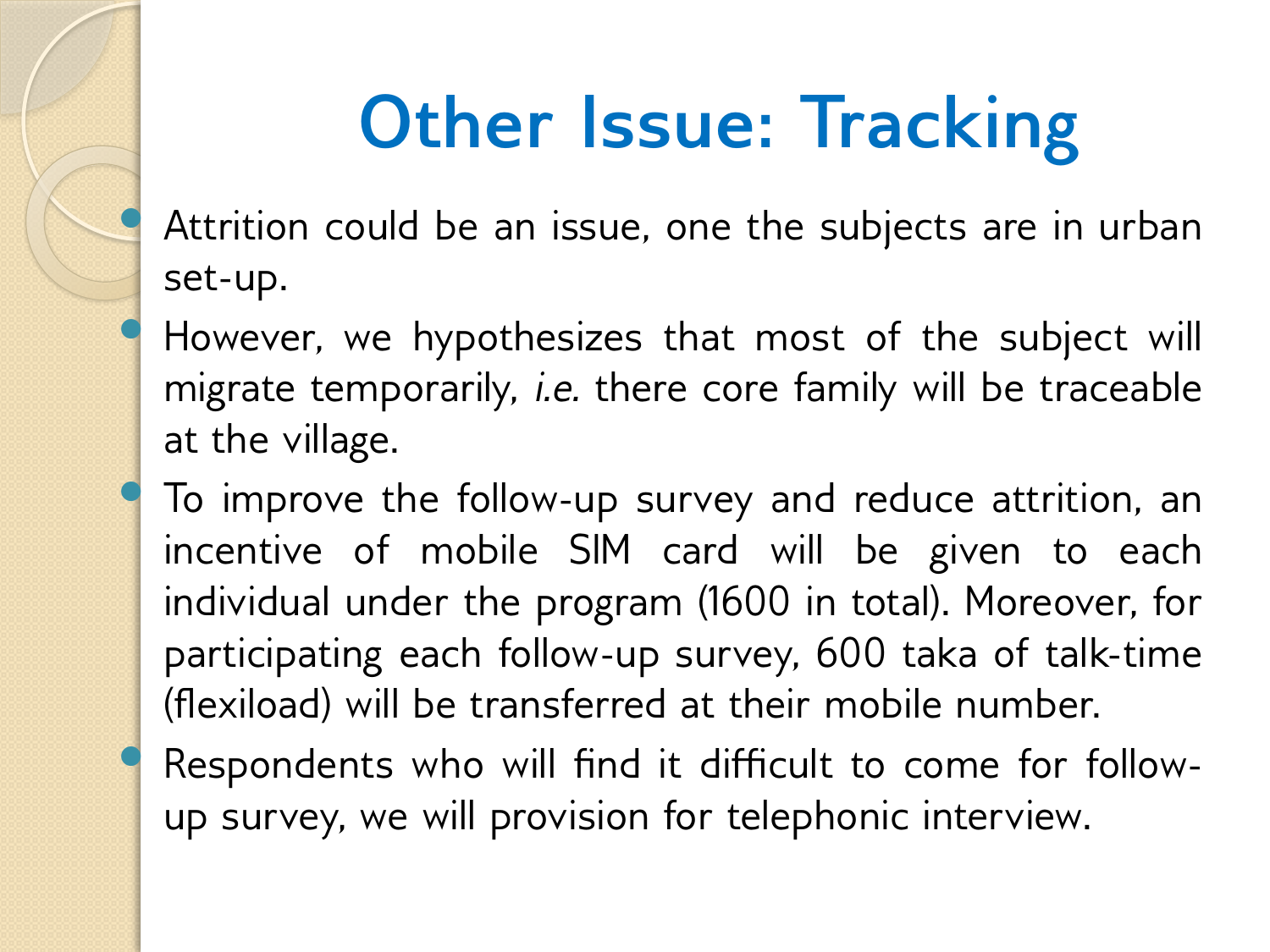

# Other Issue: Tracking
Attrition could be an issue, one the subjects are in urban set-up.
However, we hypothesizes that most of the subject will migrate temporarily, i.e. there core family will be traceable at the village.
To improve the follow-up survey and reduce attrition, an incentive of mobile SIM card will be given to each individual under the program (1600 in total). Moreover, for participating each follow-up survey, 600 taka of talk-time (flexiload) will be transferred at their mobile number.
Respondents who will find it difficult to come for follow-up survey, we will provision for telephonic interview.